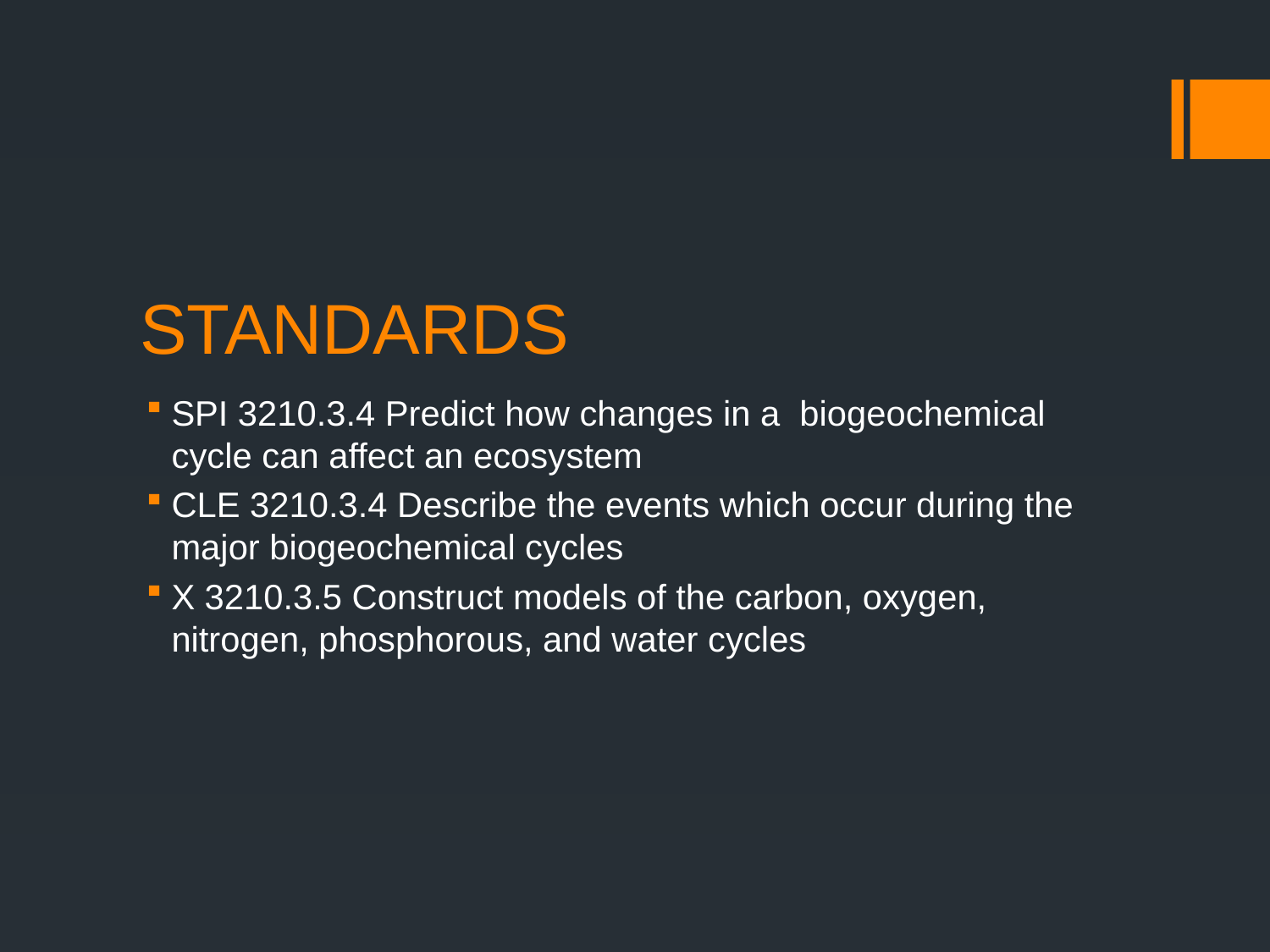

# STANDARDS
SPI 3210.3.4 Predict how changes in a  biogeochemical cycle can affect an ecosystem
CLE 3210.3.4 Describe the events which occur during the major biogeochemical cycles
X 3210.3.5 Construct models of the carbon, oxygen, nitrogen, phosphorous, and water cycles